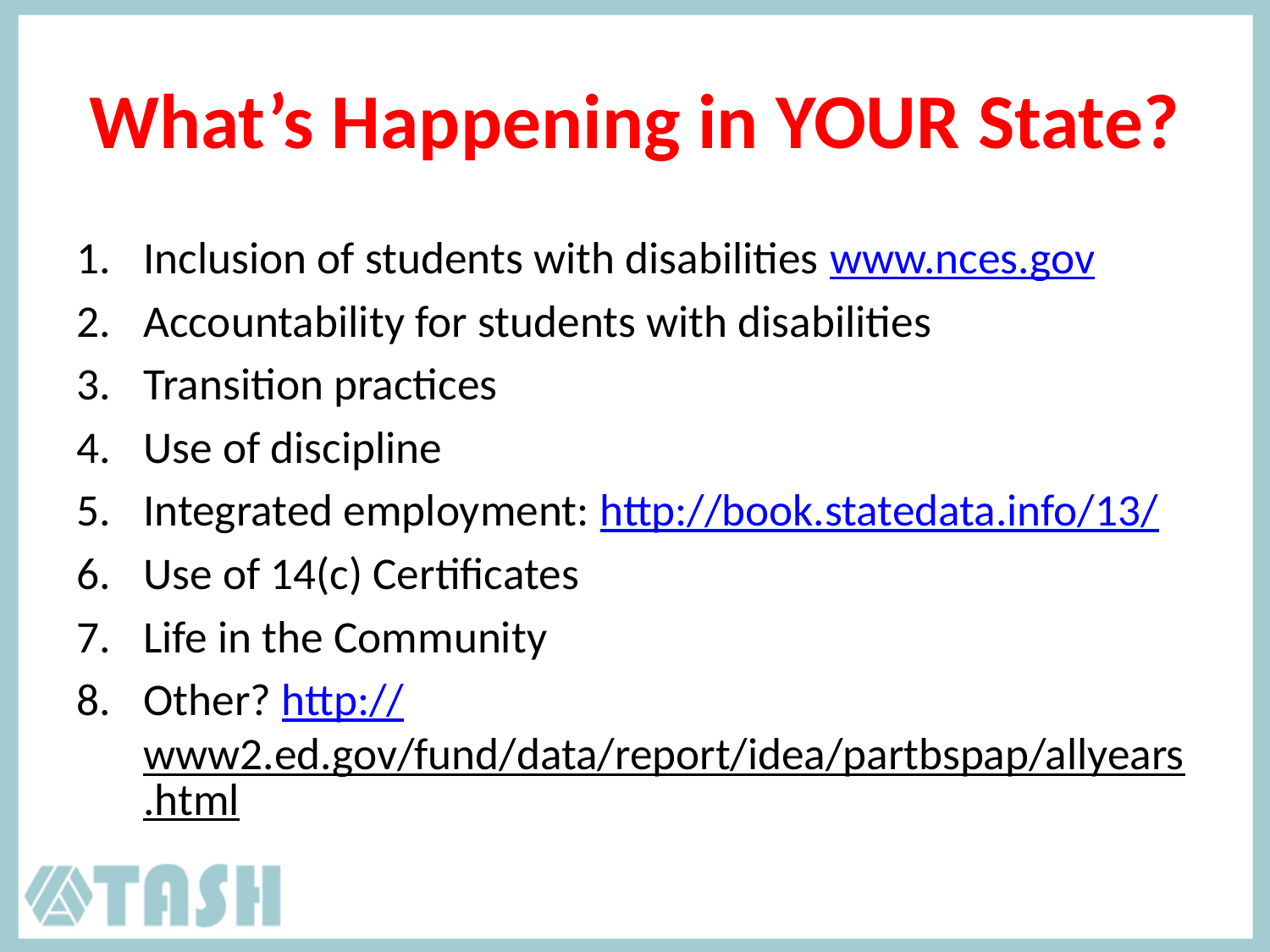

# What’s Happening in YOUR State?
Inclusion of students with disabilities www.nces.gov
Accountability for students with disabilities
Transition practices
Use of discipline
Integrated employment: http://book.statedata.info/13/
Use of 14(c) Certificates
Life in the Community
Other? http://www2.ed.gov/fund/data/report/idea/partbspap/allyears.html